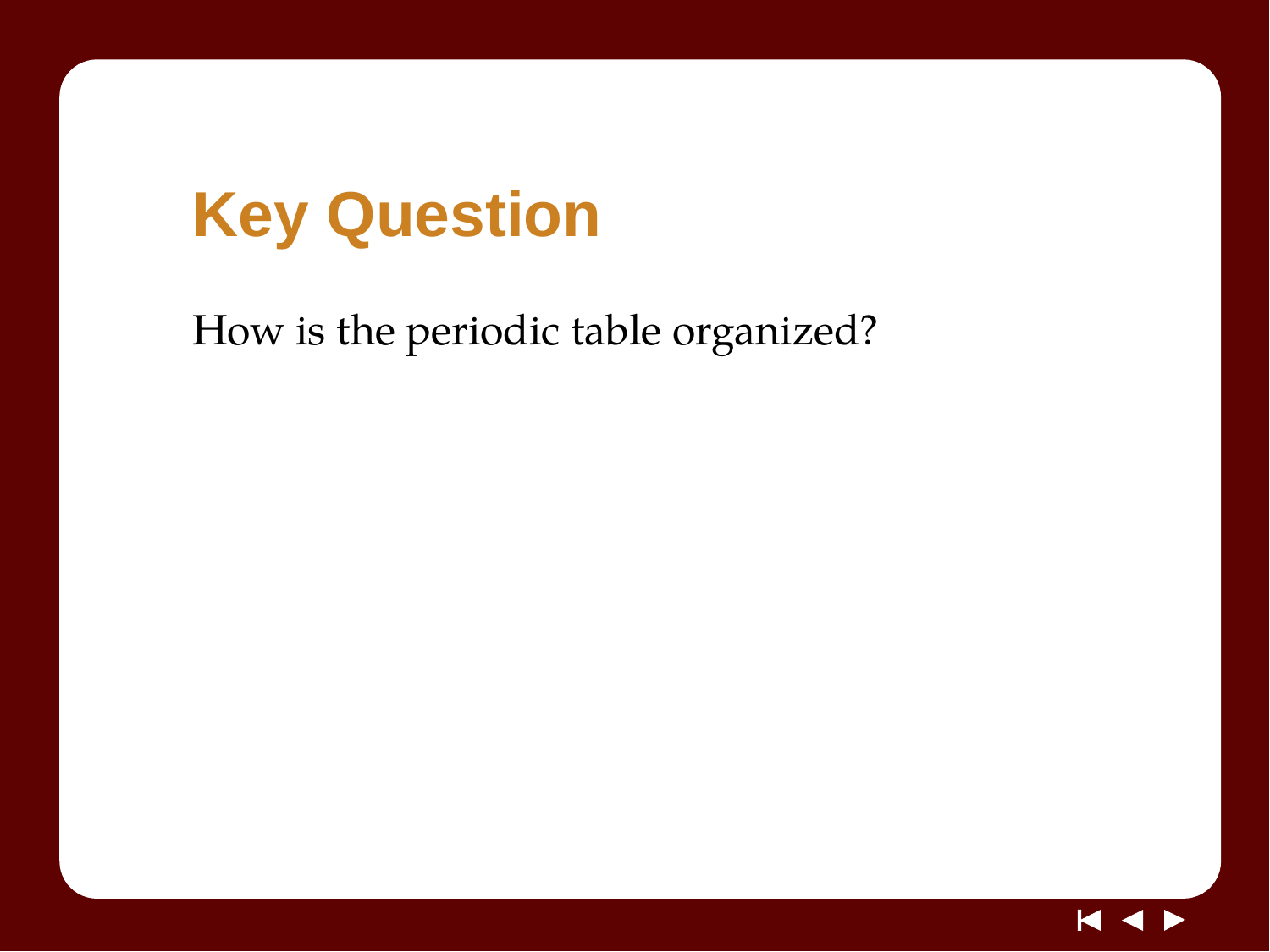

# Key Question
How is the periodic table organized?